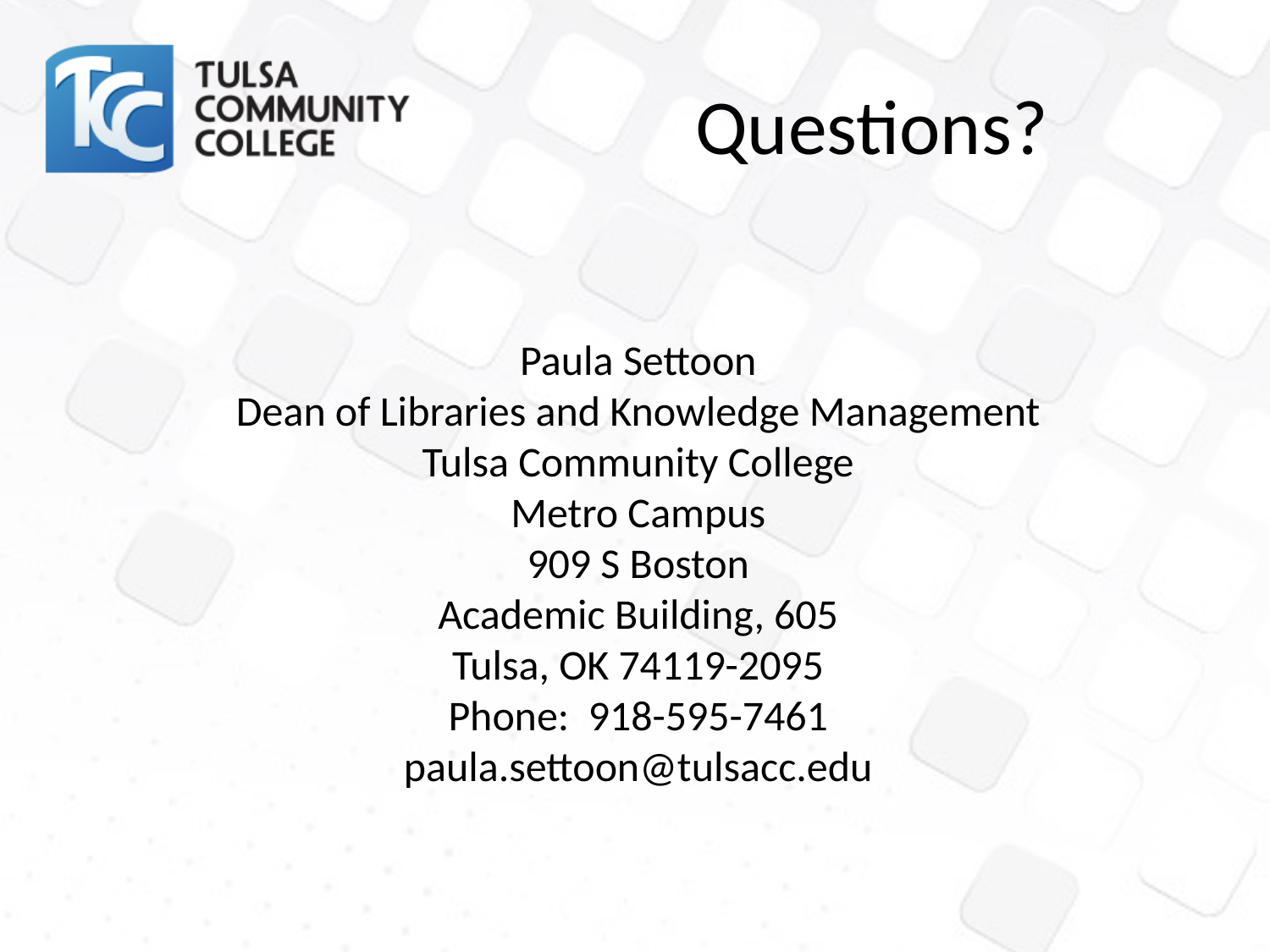

# Questions?
Paula Settoon
Dean of Libraries and Knowledge Management
Tulsa Community College
Metro Campus
909 S Boston
Academic Building, 605
Tulsa, OK 74119-2095
Phone:  918-595-7461
paula.settoon@tulsacc.edu